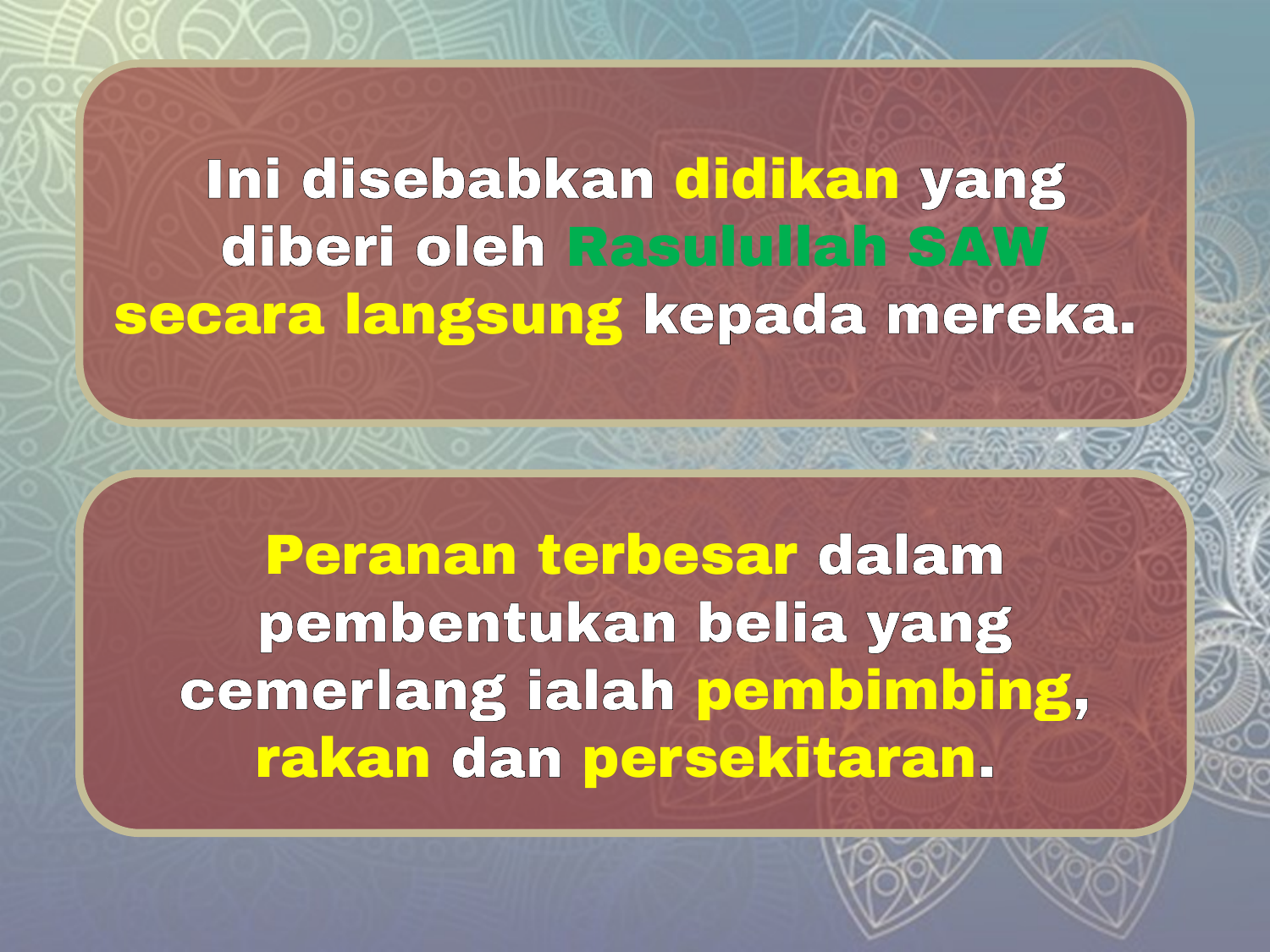

Ini disebabkan didikan yang diberi oleh Rasulullah SAW secara langsung kepada mereka.
Peranan terbesar dalam pembentukan belia yang cemerlang ialah pembimbing, rakan dan persekitaran.